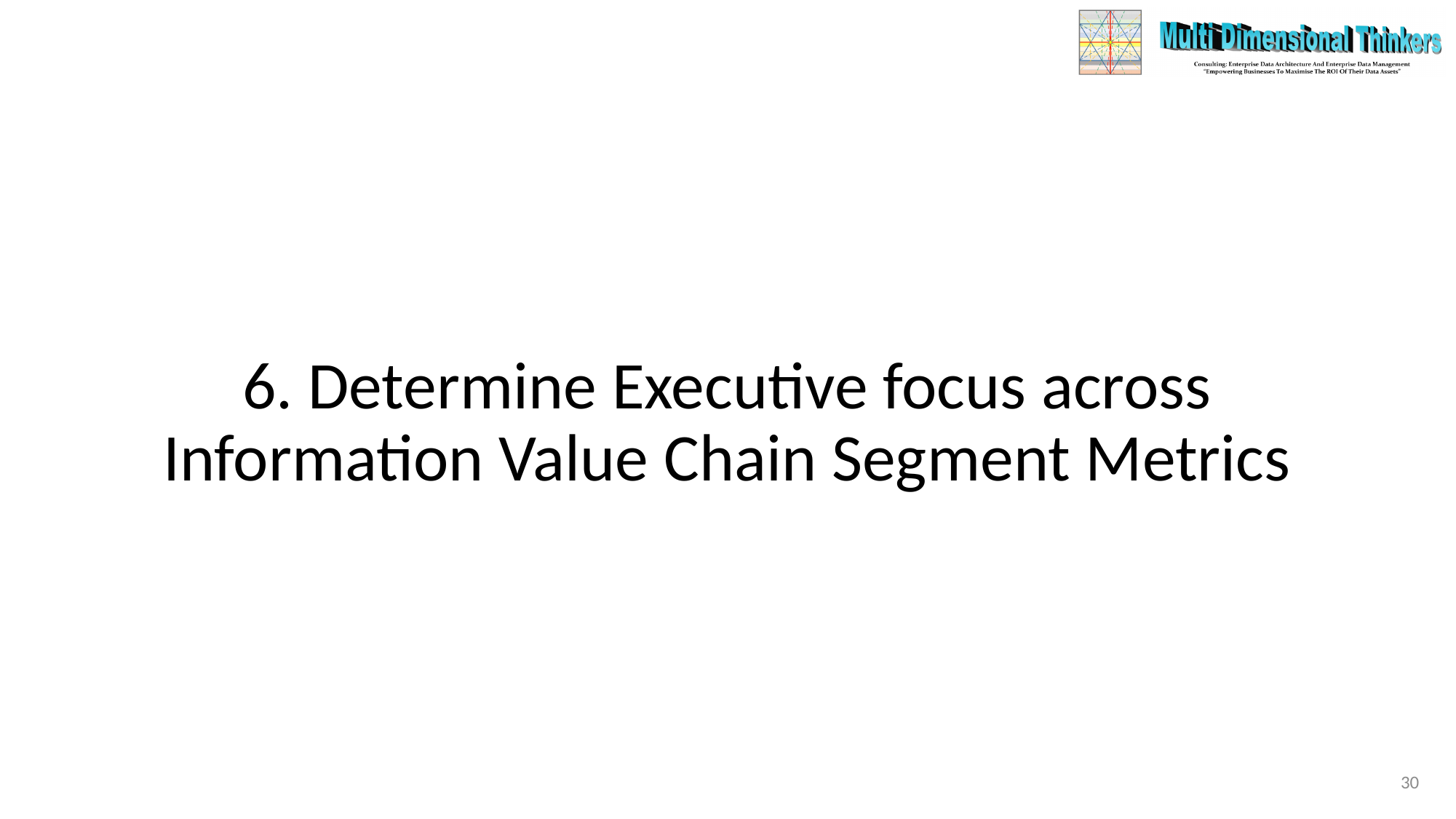

# 6. Determine Executive focus across Information Value Chain Segment Metrics